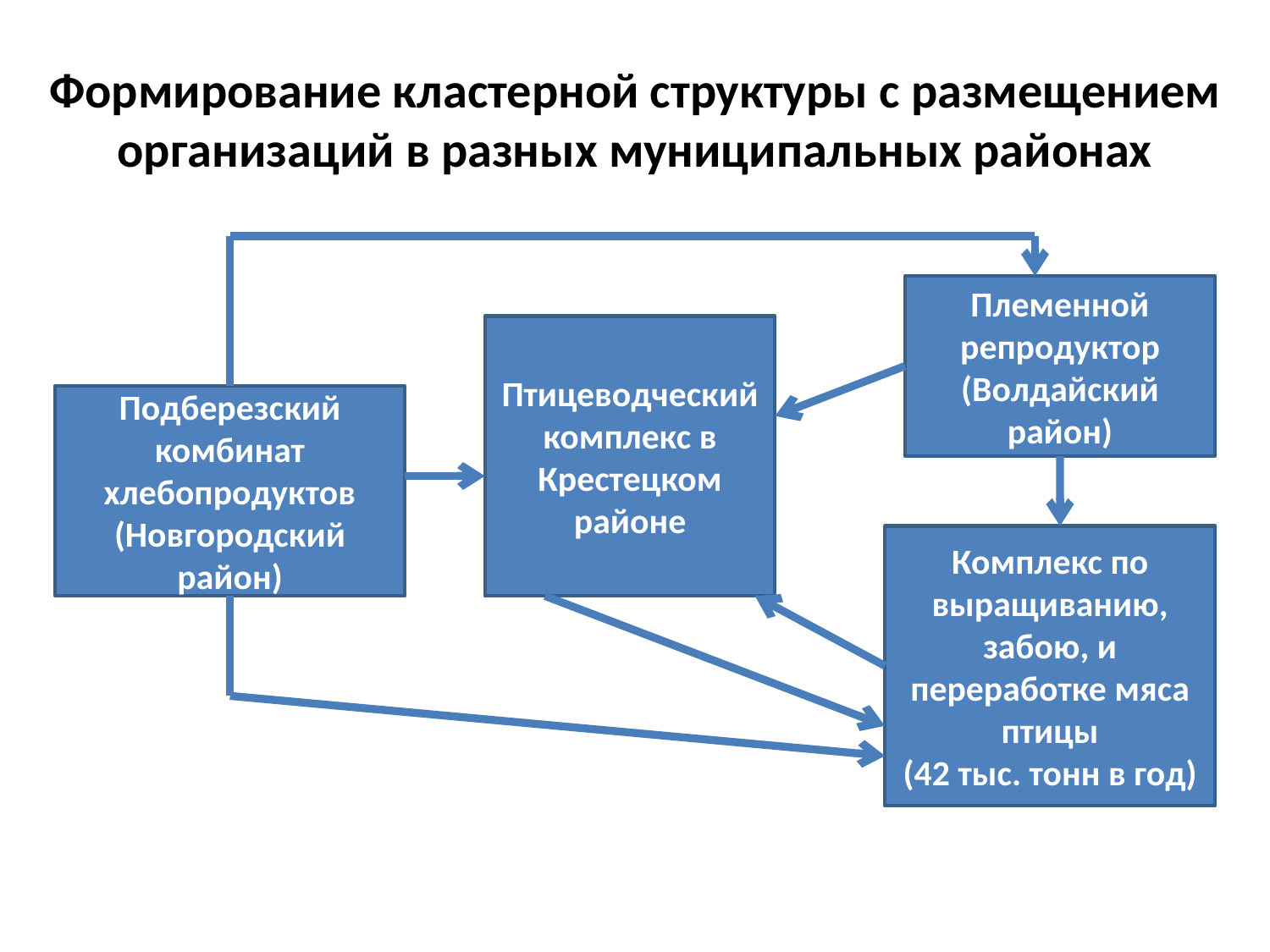

# Формирование кластерной структуры с размещением организаций в разных муниципальных районах
Племенной репродуктор
(Волдайский район)
Птицеводческий комплекс в Крестецком районе
Подберезский комбинат хлебопродуктов
(Новгородский район)
Комплекс по выращиванию, забою, и переработке мяса птицы
(42 тыс. тонн в год)